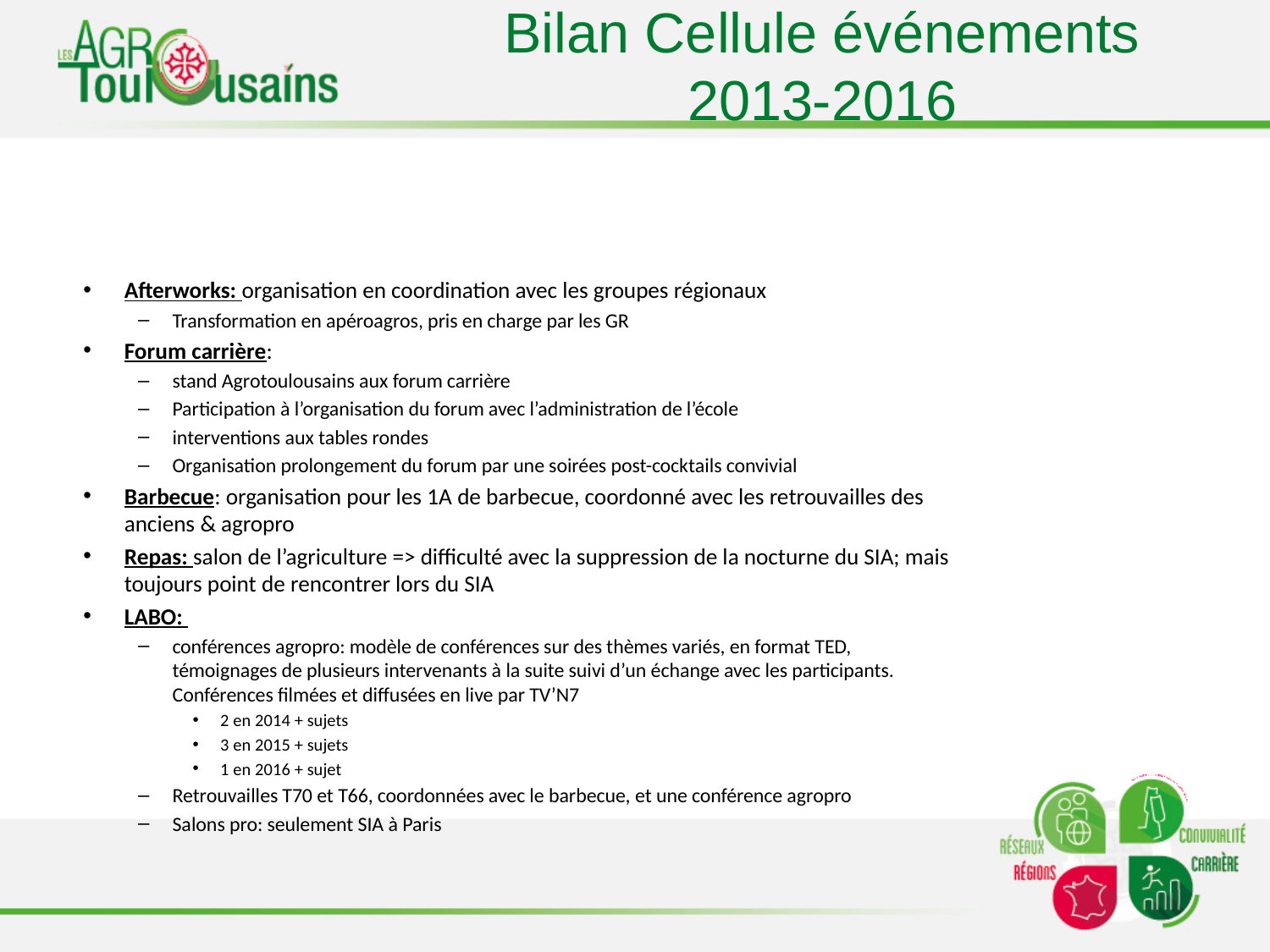

# Bilan Cellule événements 2013-2016
Afterworks: organisation en coordination avec les groupes régionaux
Transformation en apéroagros, pris en charge par les GR
Forum carrière:
stand Agrotoulousains aux forum carrière
Participation à l’organisation du forum avec l’administration de l’école
interventions aux tables rondes
Organisation prolongement du forum par une soirées post-cocktails convivial
Barbecue: organisation pour les 1A de barbecue, coordonné avec les retrouvailles des anciens & agropro
Repas: salon de l’agriculture => difficulté avec la suppression de la nocturne du SIA; mais toujours point de rencontrer lors du SIA
LABO:
conférences agropro: modèle de conférences sur des thèmes variés, en format TED, témoignages de plusieurs intervenants à la suite suivi d’un échange avec les participants. Conférences filmées et diffusées en live par TV’N7
2 en 2014 + sujets
3 en 2015 + sujets
1 en 2016 + sujet
Retrouvailles T70 et T66, coordonnées avec le barbecue, et une conférence agropro
Salons pro: seulement SIA à Paris